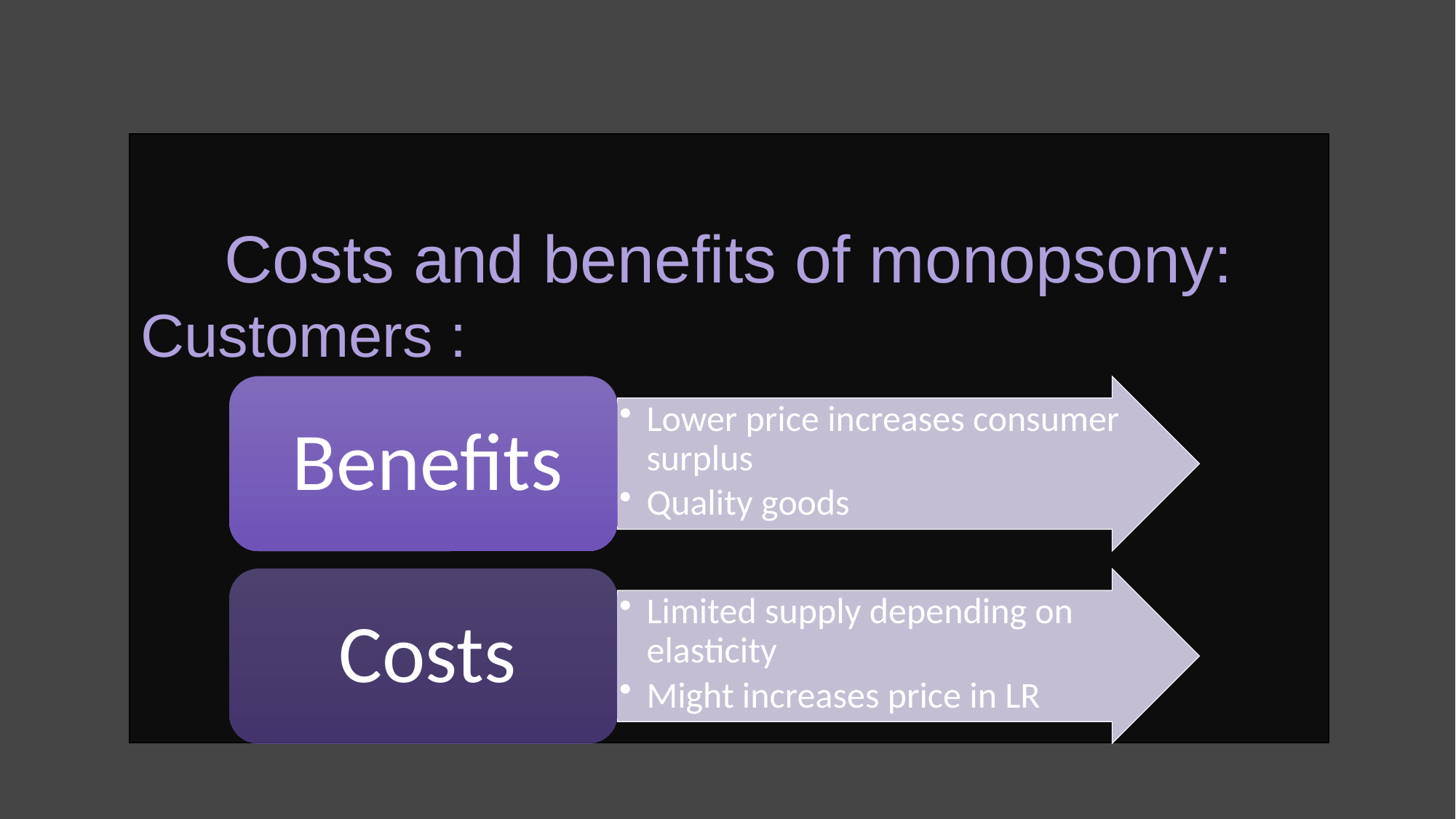

Costs and benefits of monopsony:
Customers :

Lower price increases consumer surplus
Quality goods
Benefits
Limited supply depending on elasticity
Might increases price in LR
Costs